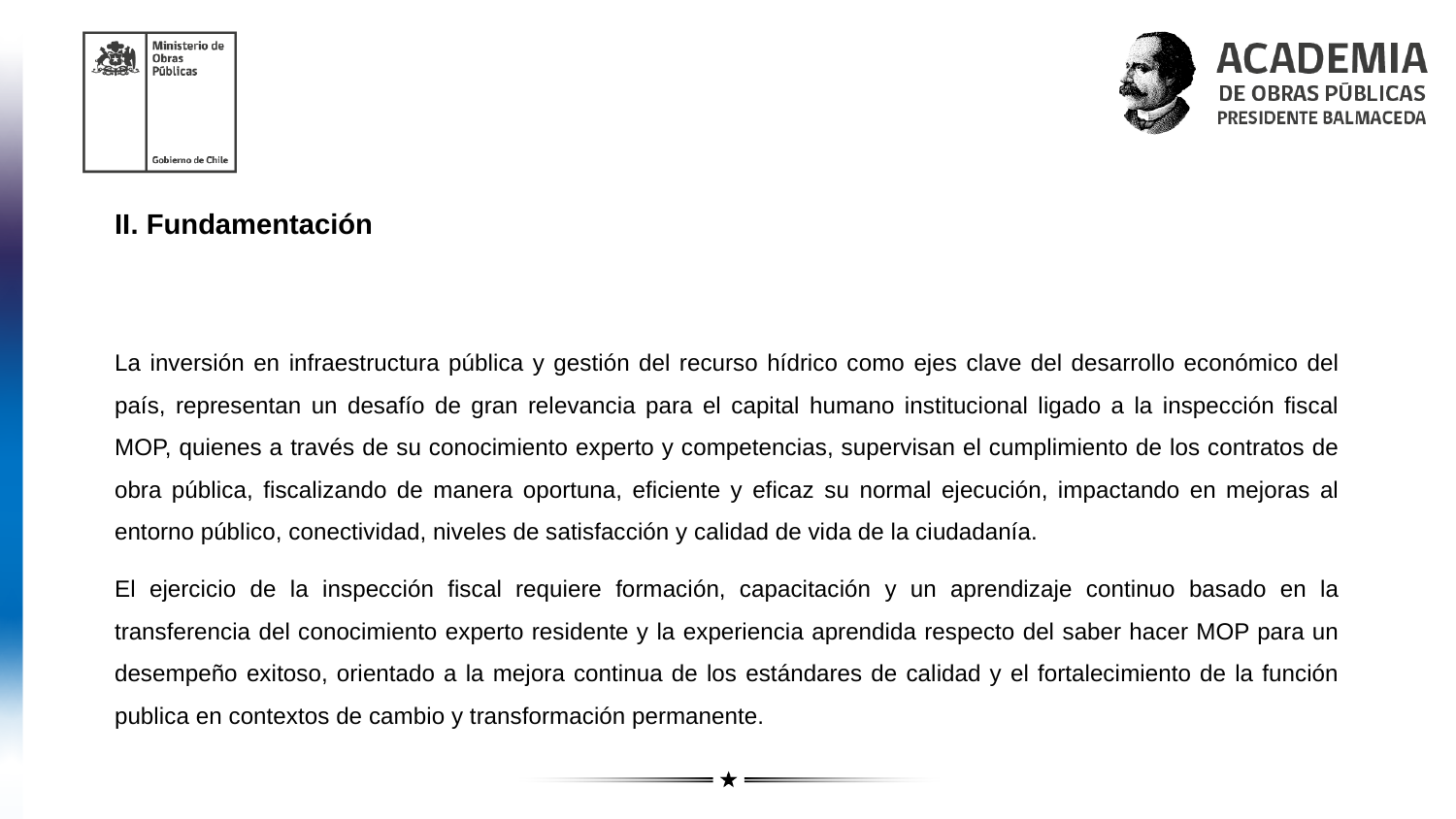

# II. Fundamentación
La inversión en infraestructura pública y gestión del recurso hídrico como ejes clave del desarrollo económico del país, representan un desafío de gran relevancia para el capital humano institucional ligado a la inspección fiscal MOP, quienes a través de su conocimiento experto y competencias, supervisan el cumplimiento de los contratos de obra pública, fiscalizando de manera oportuna, eficiente y eficaz su normal ejecución, impactando en mejoras al entorno público, conectividad, niveles de satisfacción y calidad de vida de la ciudadanía.
El ejercicio de la inspección fiscal requiere formación, capacitación y un aprendizaje continuo basado en la transferencia del conocimiento experto residente y la experiencia aprendida respecto del saber hacer MOP para un desempeño exitoso, orientado a la mejora continua de los estándares de calidad y el fortalecimiento de la función publica en contextos de cambio y transformación permanente.